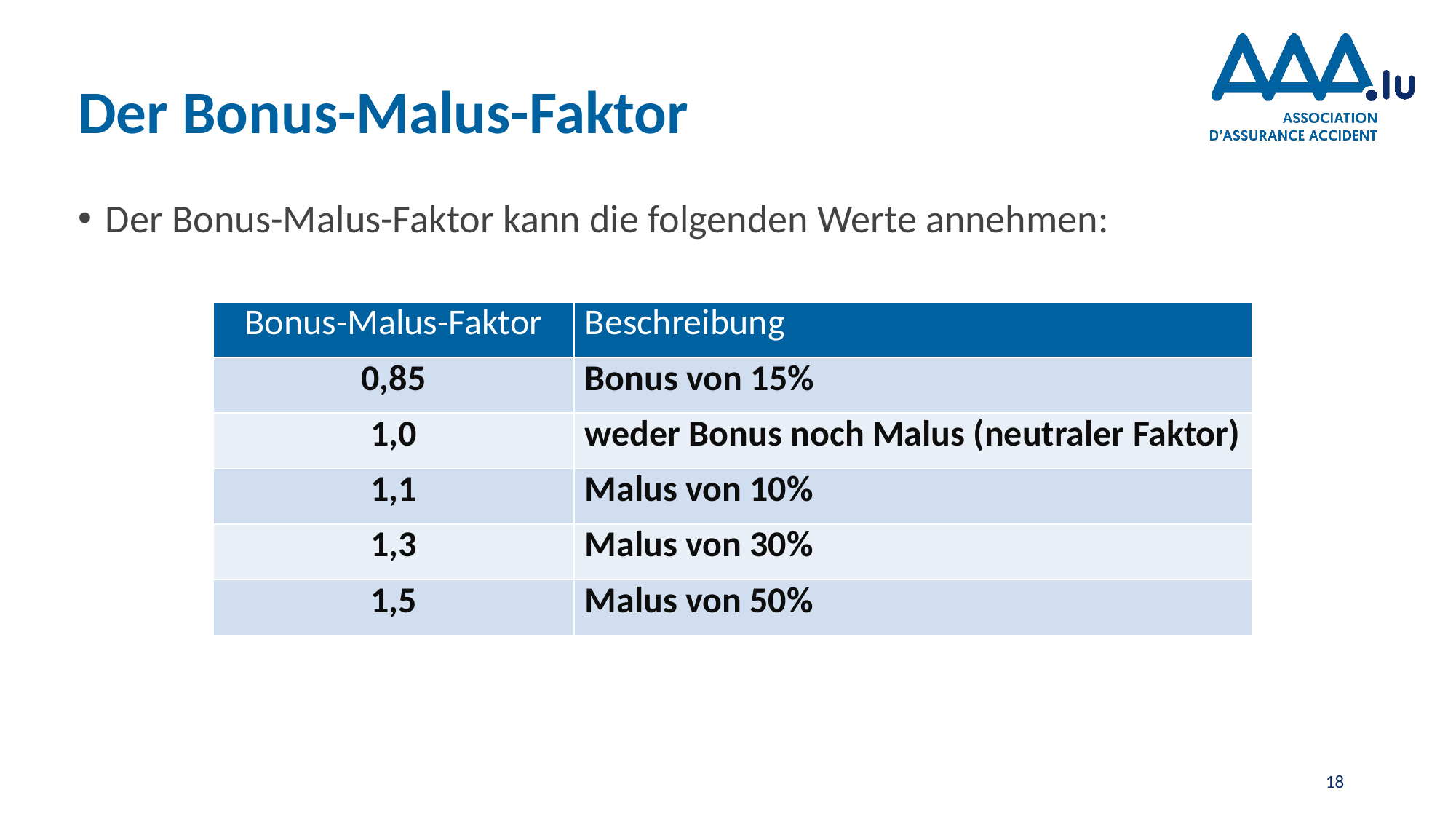

# Der Bonus-Malus-Faktor
Der Bonus-Malus-Faktor kann die folgenden Werte annehmen:

| Bonus-Malus-Faktor | Beschreibung |
| --- | --- |
| 0,85 | Bonus von 15% |
| 1,0 | weder Bonus noch Malus (neutraler Faktor) |
| 1,1 | Malus von 10% |
| 1,3 | Malus von 30% |
| 1,5 | Malus von 50% |
18